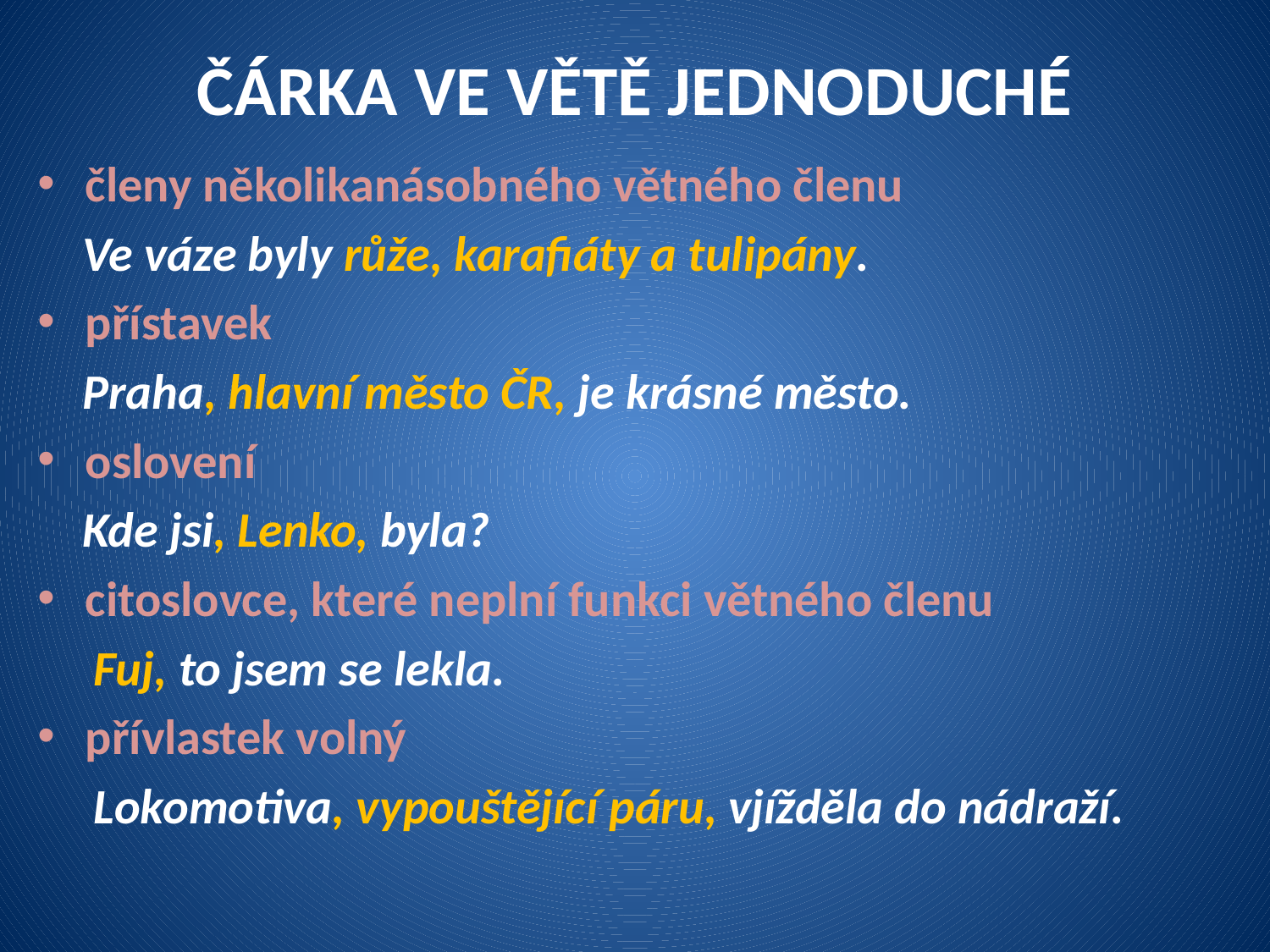

# ČÁRKA VE VĚTĚ JEDNODUCHÉ
členy několikanásobného větného členu
    Ve váze byly růže, karafiáty a tulipány.
přístavek
    Praha, hlavní město ČR, je krásné město.
oslovení
    Kde jsi, Lenko, byla?
citoslovce, které neplní funkci větného členu
     Fuj, to jsem se lekla.
přívlastek volný
     Lokomotiva, vypouštějící páru, vjížděla do nádraží.